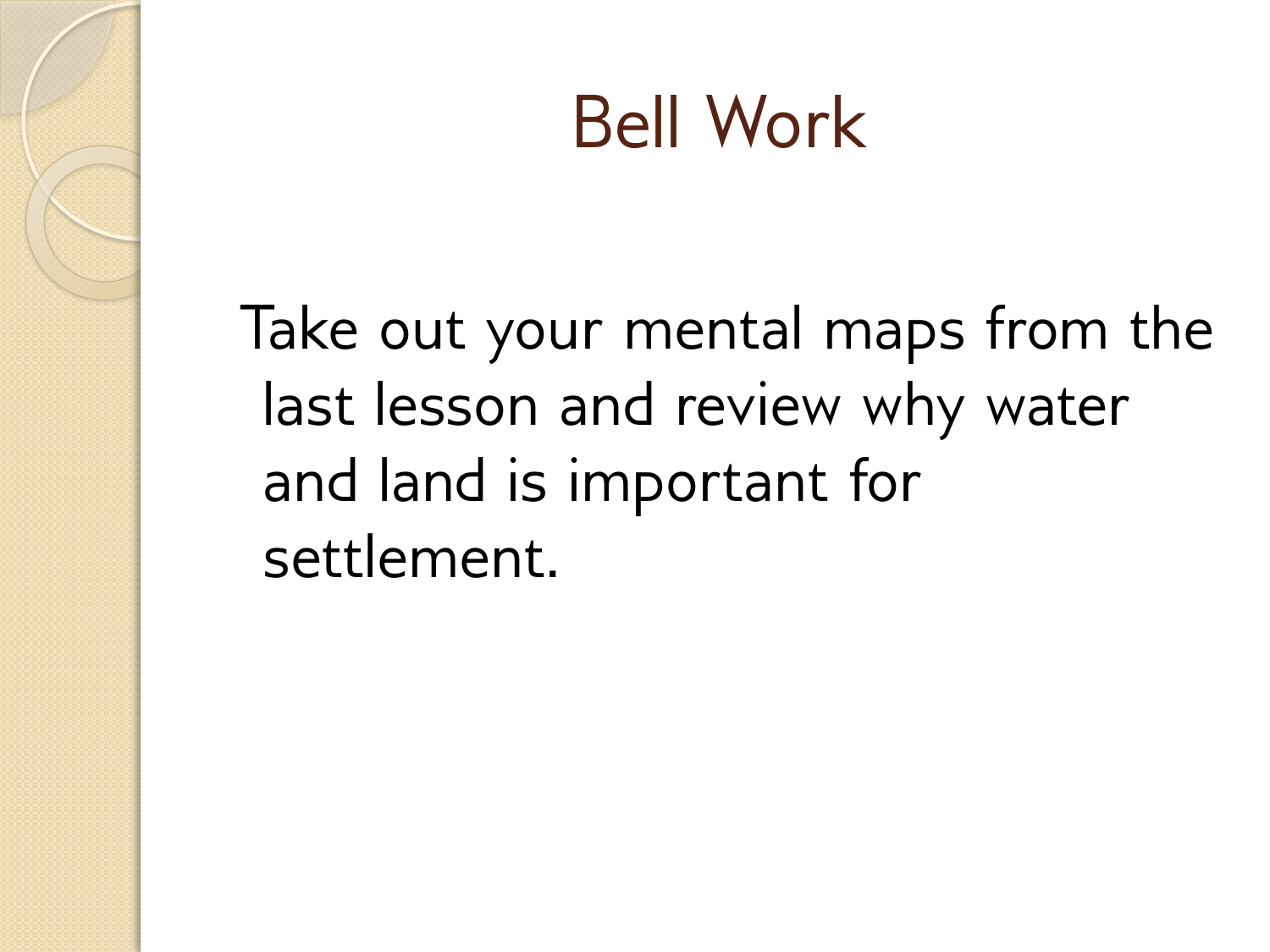

# Bell Work

 Take out your mental maps from the last lesson and review why water and land is important for settlement.